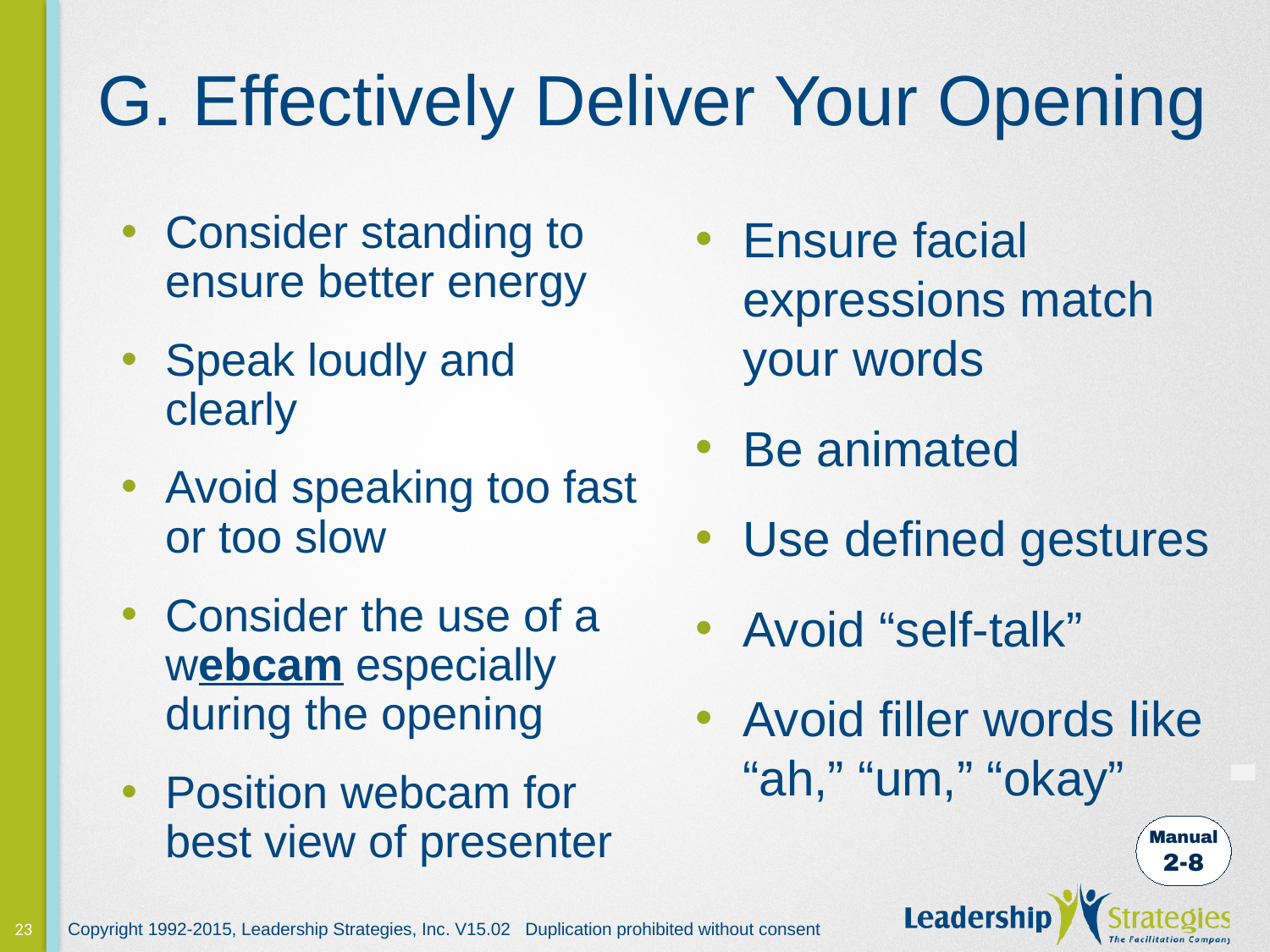

# G. Effectively Deliver Your Opening
Consider standing to ensure better energy
Speak loudly and clearly
Avoid speaking too fast or too slow
Consider the use of a webcam especially during the opening
Position webcam for best view of presenter
Ensure facial expressions match your words
Be animated
Use defined gestures
Avoid “self-talk”
Avoid filler words like “ah,” “um,” “okay”
-
Manual
2-8
23